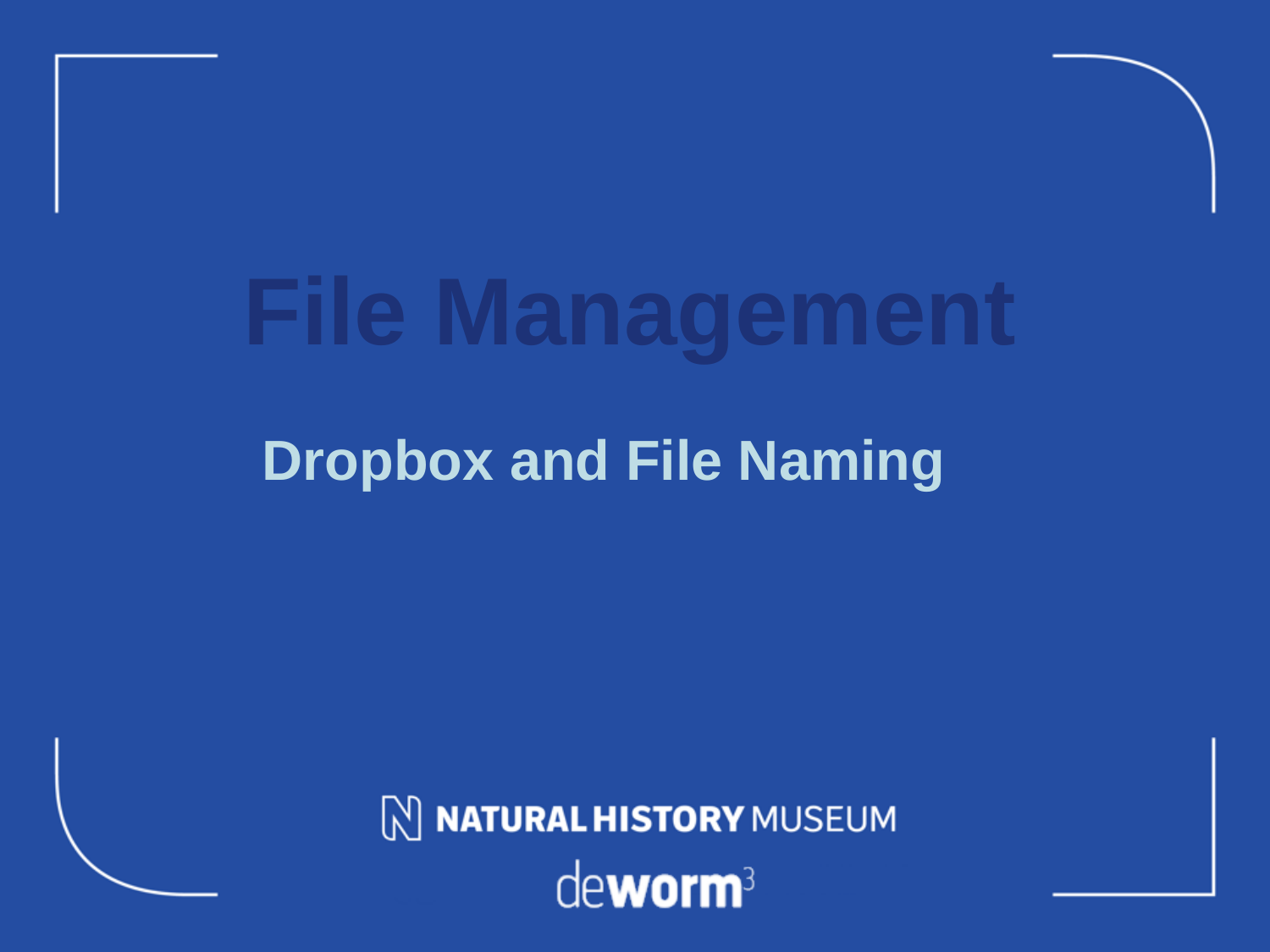

# File Management
Dropbox and File Naming